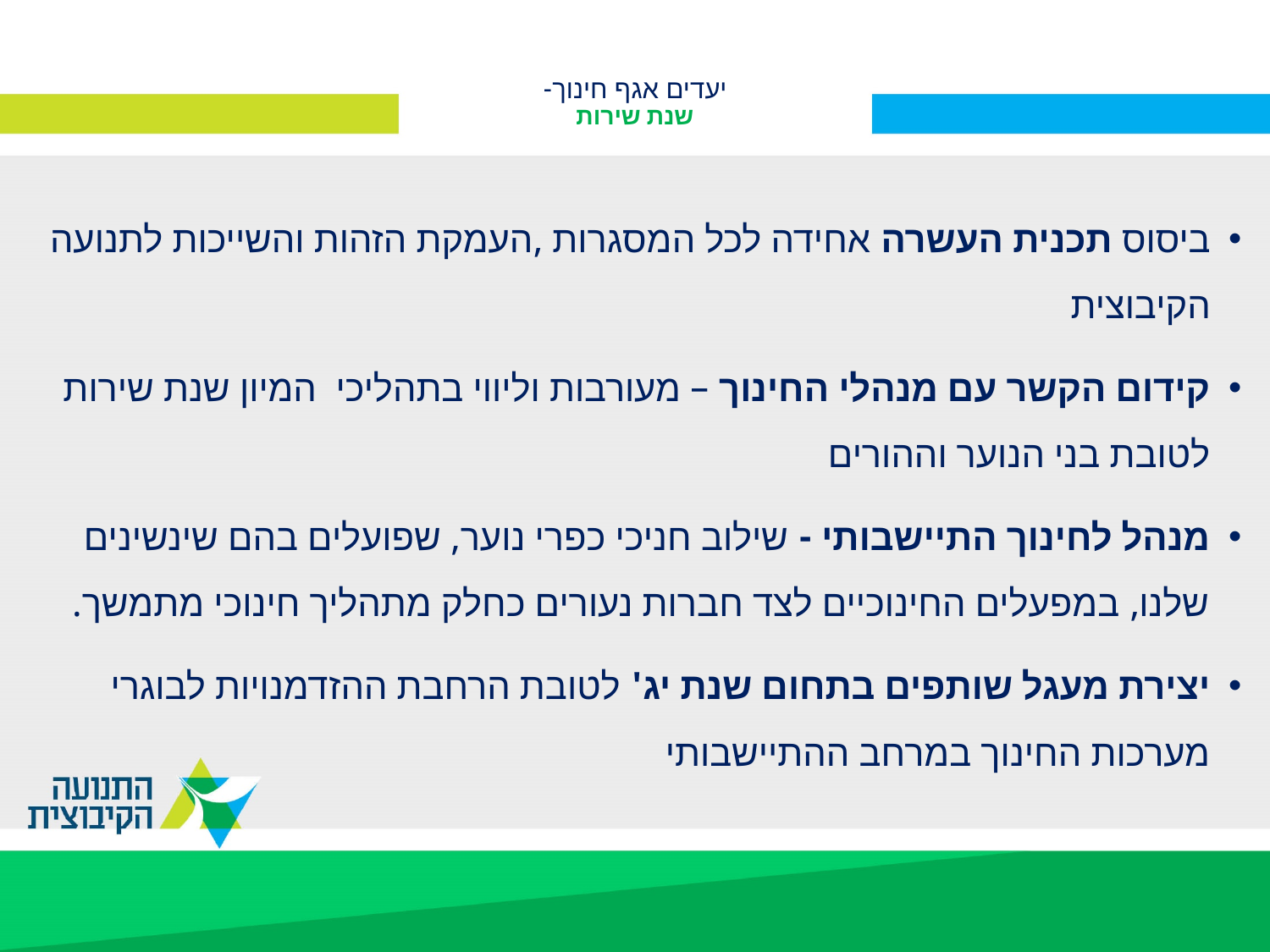

# יעדים אגף חינוך- שנת שירות
ביסוס תכנית העשרה אחידה לכל המסגרות ,העמקת הזהות והשייכות לתנועה הקיבוצית
קידום הקשר עם מנהלי החינוך – מעורבות וליווי בתהליכי  המיון שנת שירות לטובת בני הנוער וההורים
מנהל לחינוך התיישבותי - שילוב חניכי כפרי נוער, שפועלים בהם שינשינים שלנו, במפעלים החינוכיים לצד חברות נעורים כחלק מתהליך חינוכי מתמשך.
יצירת מעגל שותפים בתחום שנת יג' לטובת הרחבת ההזדמנויות לבוגרי מערכות החינוך במרחב ההתיישבותי